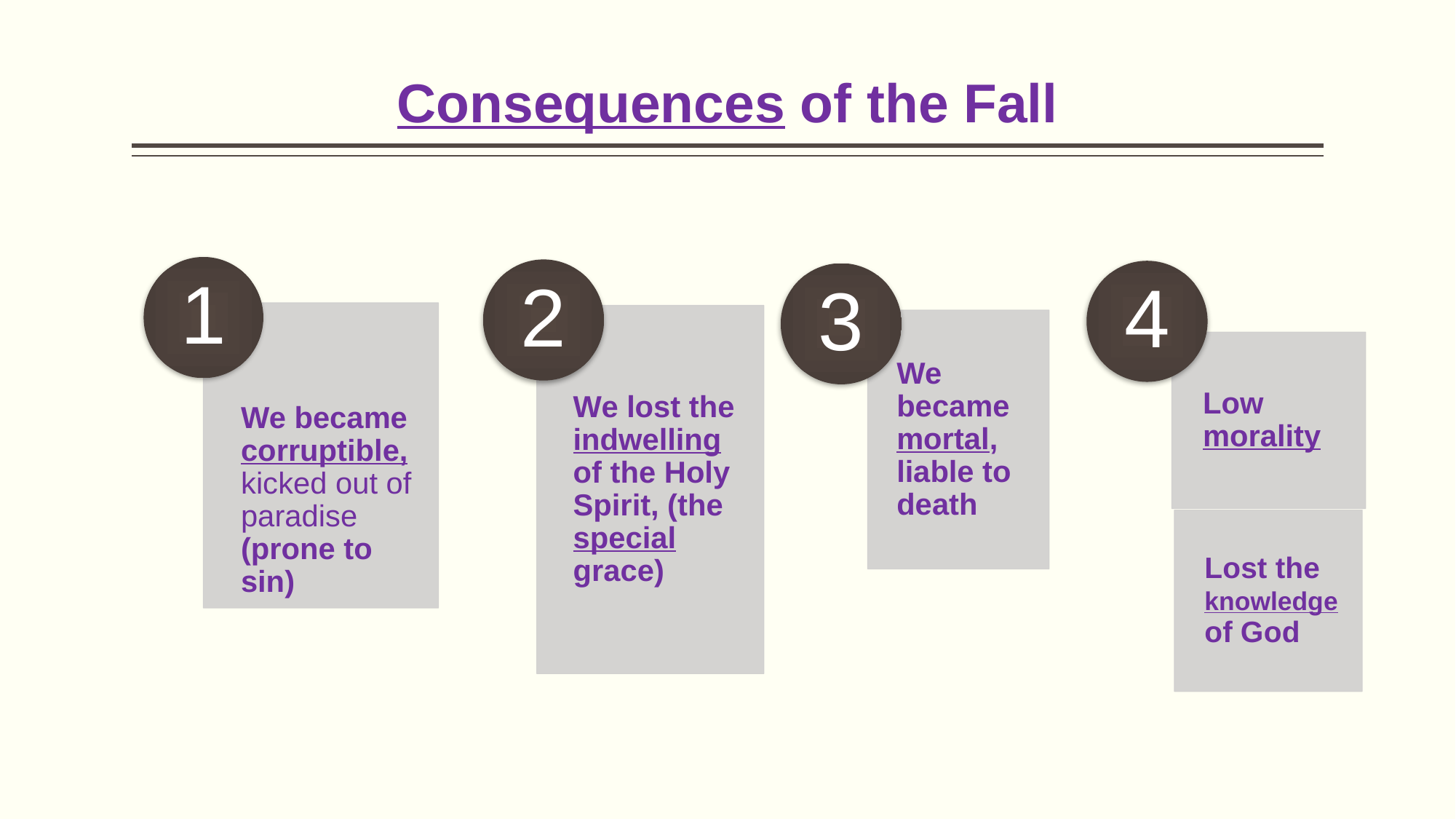

# Consequences of the Fall

We became corruptible, kicked out of paradise (prone to sin)
1
We lost the indwelling of the Holy Spirit, (the special grace)
2
We became mortal, liable to death
3
Low morality
Lost the knowledge of God
4